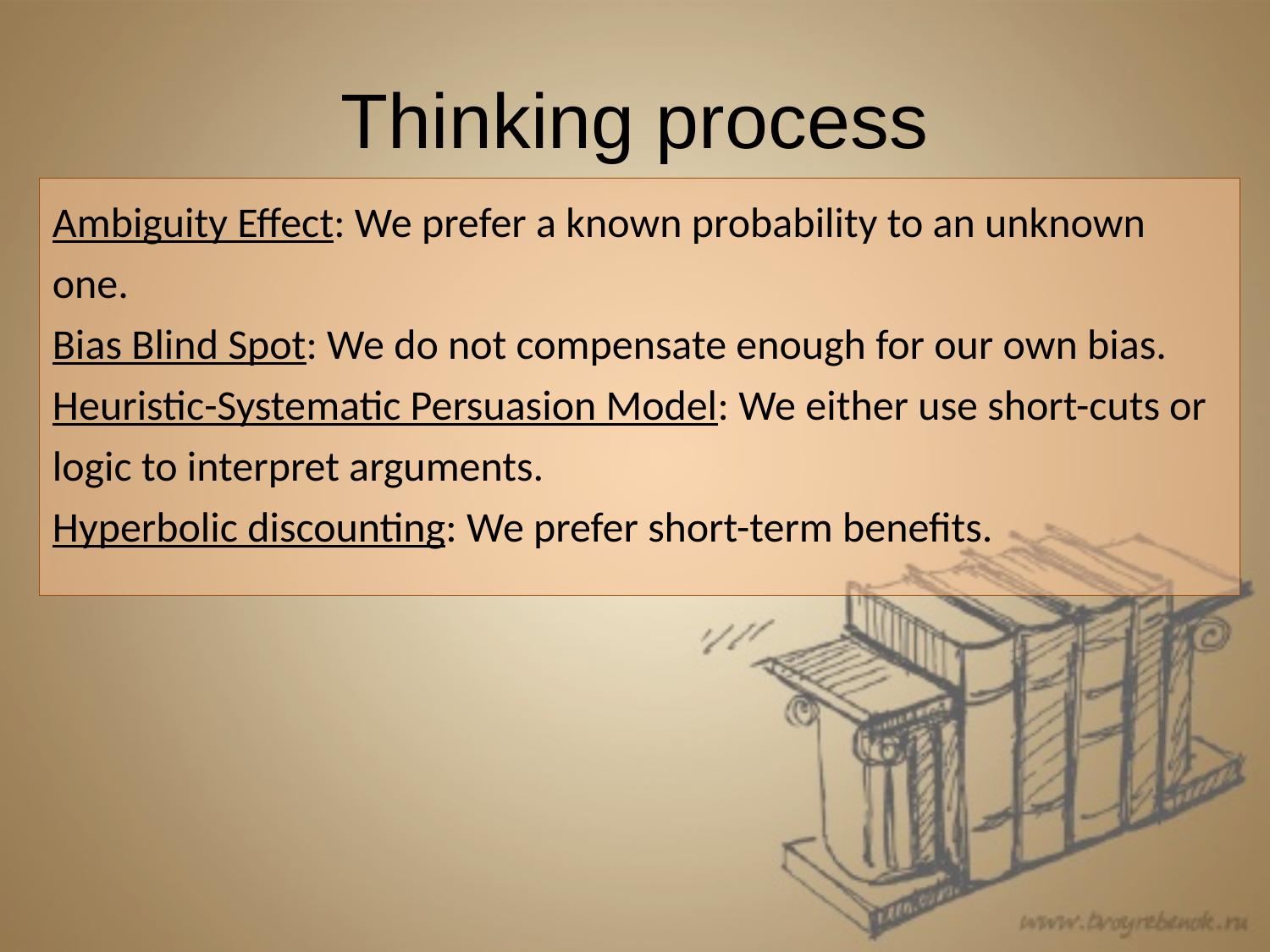

# Thinking process
Ambiguity Effect: We prefer a known probability to an unknown one.
Bias Blind Spot: We do not compensate enough for our own bias.
Heuristic-Systematic Persuasion Model: We either use short-cuts or logic to interpret arguments.
Hyperbolic discounting: We prefer short-term benefits.